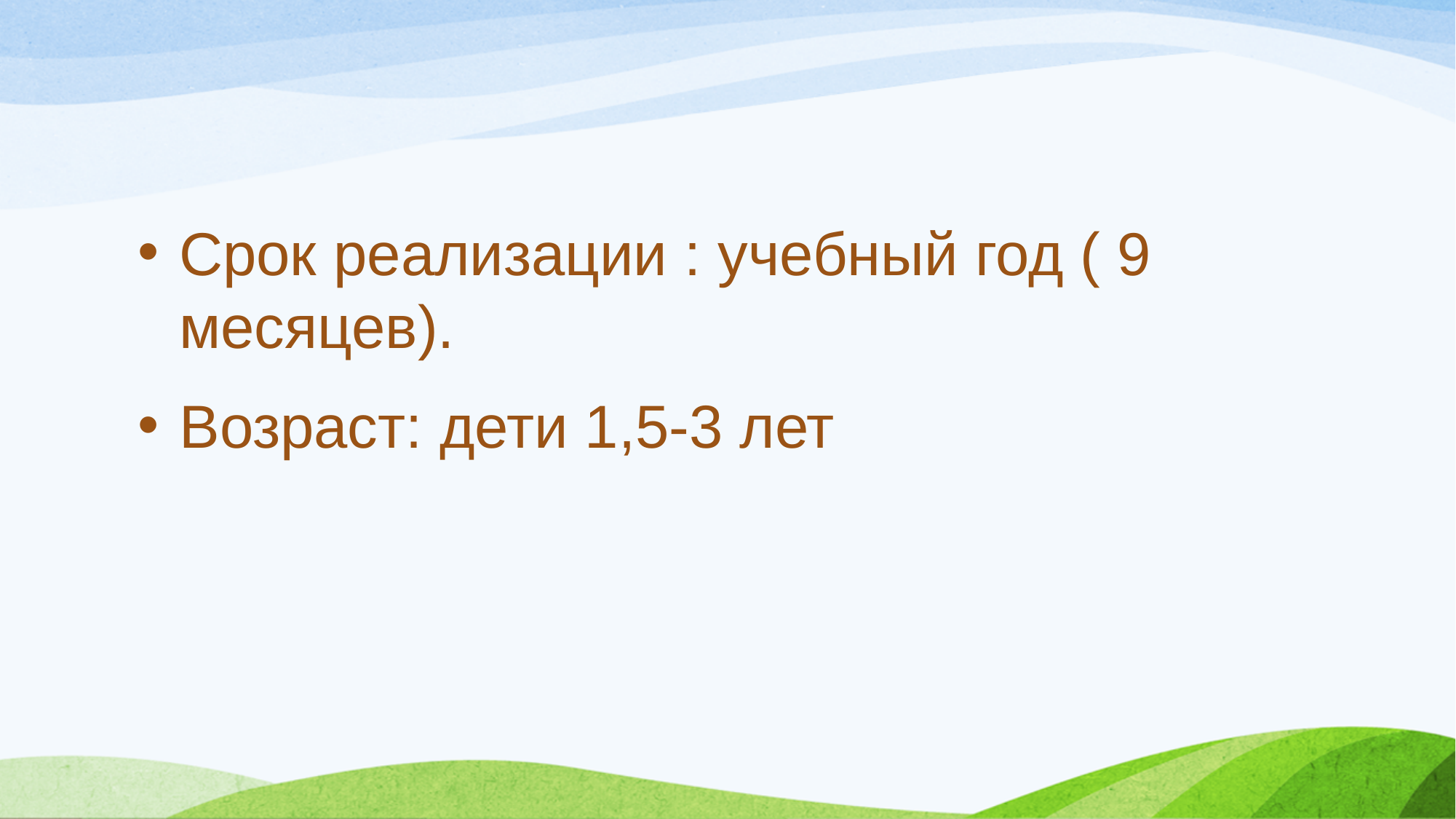

#
Срок реализации : учебный год ( 9 месяцев).
Возраст: дети 1,5-3 лет